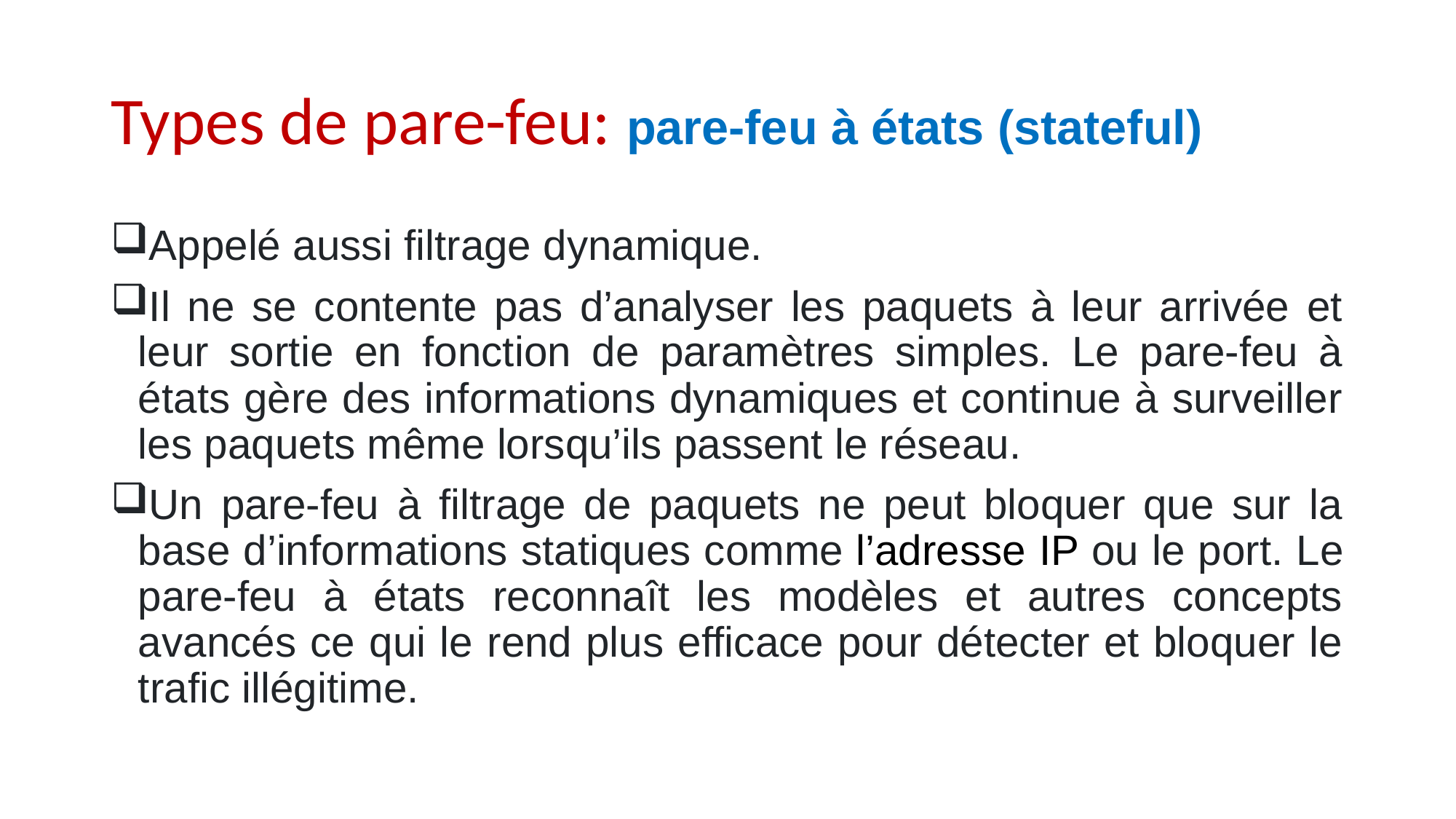

# Types de pare-feu: pare-feu à états (stateful)
Appelé aussi filtrage dynamique.
Il ne se contente pas d’analyser les paquets à leur arrivée et leur sortie en fonction de paramètres simples. Le pare-feu à états gère des informations dynamiques et continue à surveiller les paquets même lorsqu’ils passent le réseau.
Un pare-feu à filtrage de paquets ne peut bloquer que sur la base d’informations statiques comme l’adresse IP ou le port. Le pare-feu à états reconnaît les modèles et autres concepts avancés ce qui le rend plus efficace pour détecter et bloquer le trafic illégitime.